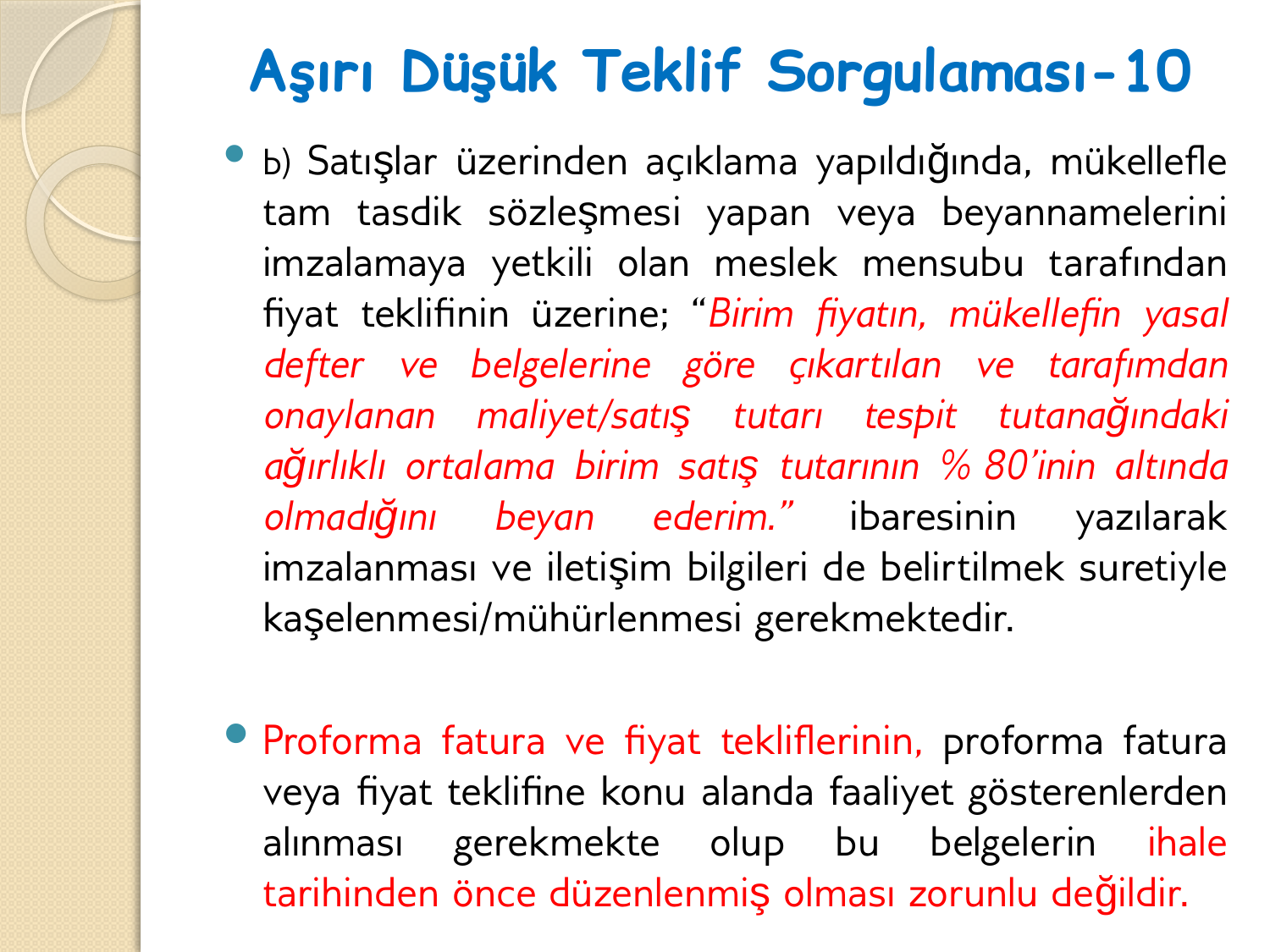

# Aşırı Düşük Teklif Sorgulaması-10
b) Satışlar üzerinden açıklama yapıldığında, mükellefle tam tasdik sözleşmesi yapan veya beyannamelerini imzalamaya yetkili olan meslek mensubu tarafından fiyat teklifinin üzerine; “Birim fiyatın, mükellefin yasal defter ve belgelerine göre çıkartılan ve tarafımdan onaylanan maliyet/satış tutarı tespit tutanağındaki ağırlıklı ortalama birim satış tutarının % 80’inin altında olmadığını beyan ederim.” ibaresinin yazılarak imzalanması ve iletişim bilgileri de belirtilmek suretiyle kaşelenmesi/mühürlenmesi gerekmektedir.

Proforma fatura ve fiyat tekliflerinin, proforma fatura veya fiyat teklifine konu alanda faaliyet gösterenlerden alınması gerekmekte olup bu belgelerin ihale tarihinden önce düzenlenmiş olması zorunlu değildir.